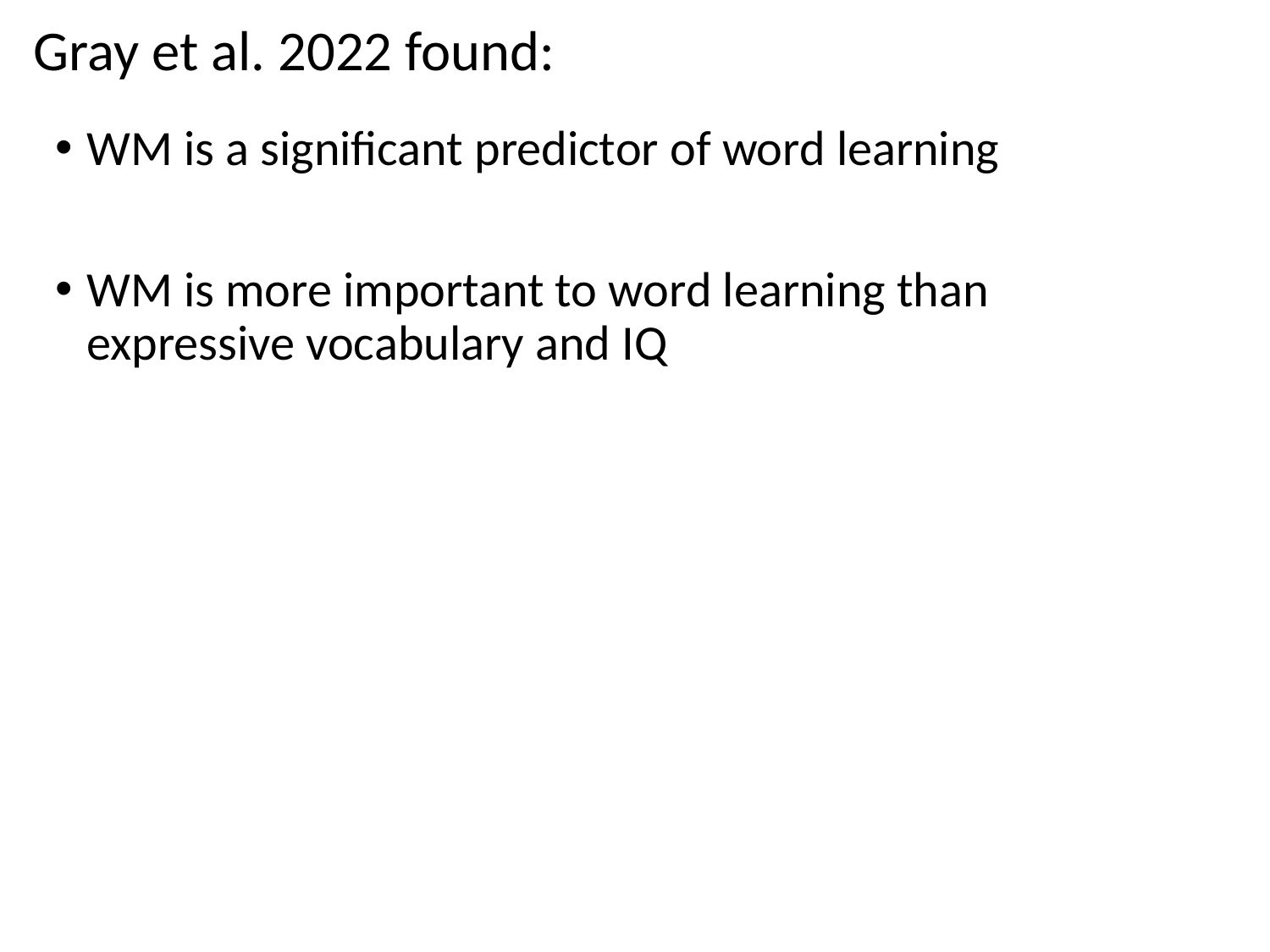

# Gray et al. 2022 found:
WM is a significant predictor of word learning

WM is more important to word learning than expressive vocabulary and IQ